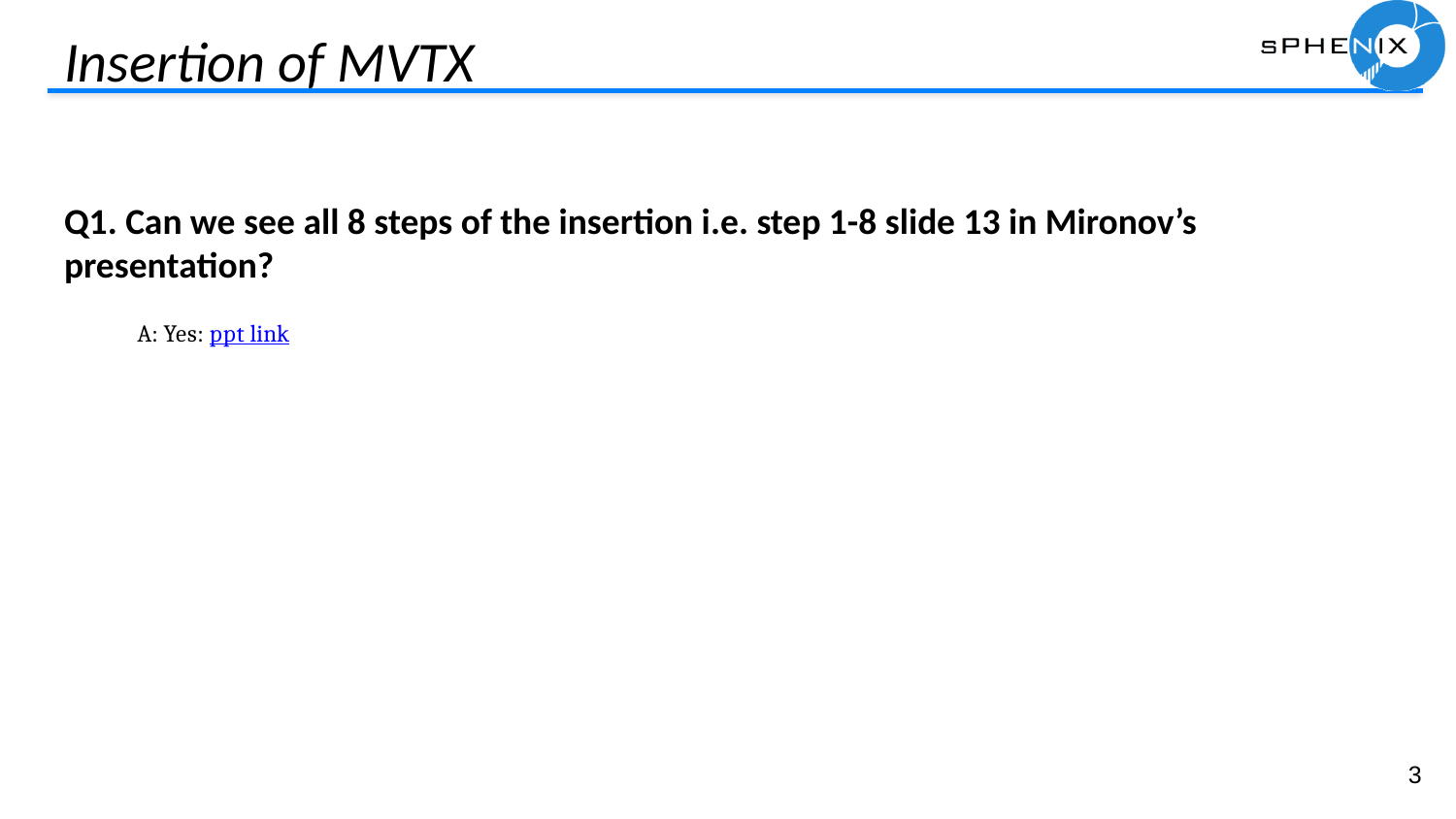

# Insertion of MVTX
Q1. Can we see all 8 steps of the insertion i.e. step 1-8 slide 13 in Mironov’s presentation?
A: Yes: ppt link

3